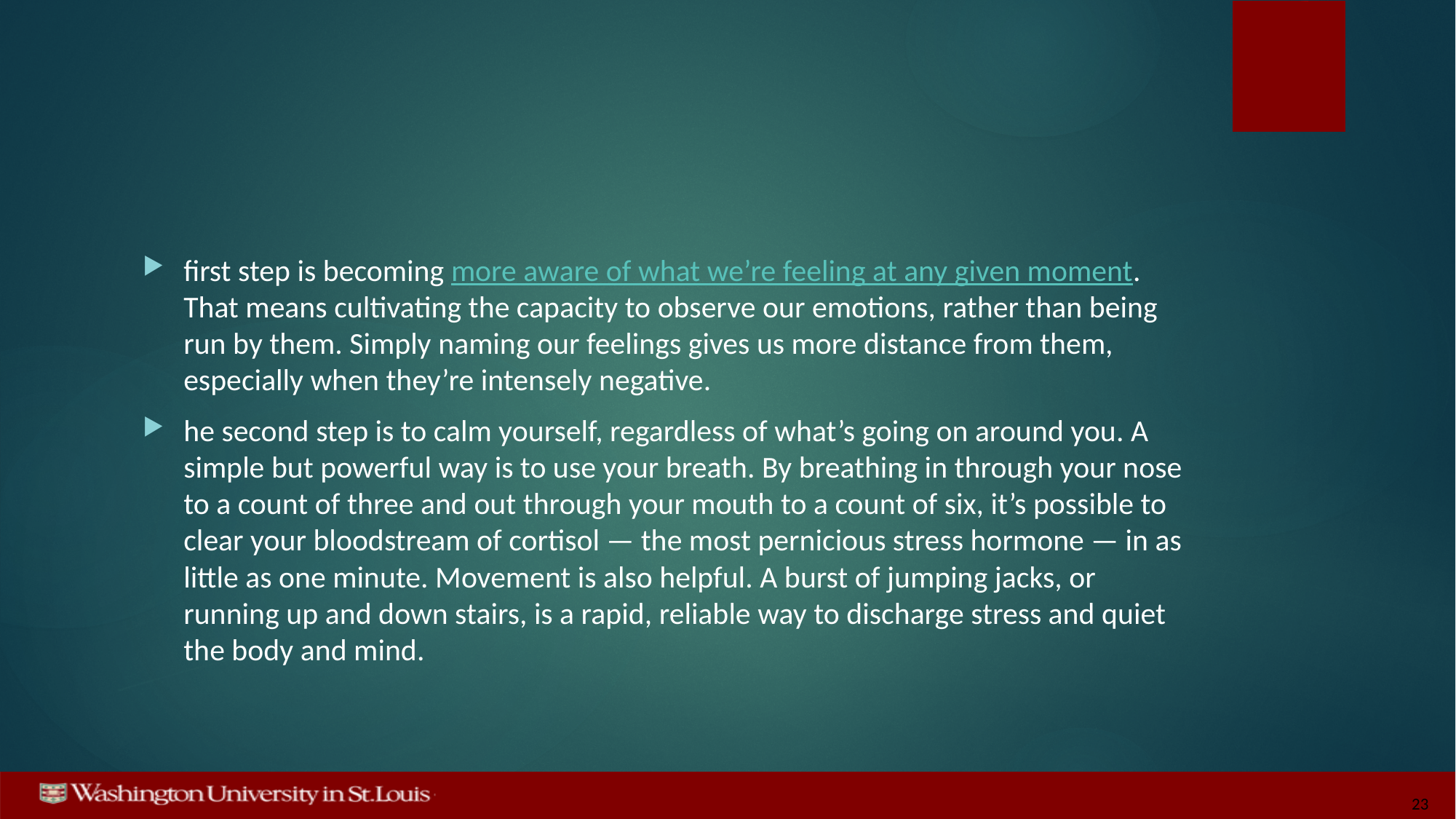

#
first step is becoming more aware of what we’re feeling at any given moment. That means cultivating the capacity to observe our emotions, rather than being run by them. Simply naming our feelings gives us more distance from them, especially when they’re intensely negative.
he second step is to calm yourself, regardless of what’s going on around you. A simple but powerful way is to use your breath. By breathing in through your nose to a count of three and out through your mouth to a count of six, it’s possible to clear your bloodstream of cortisol — the most pernicious stress hormone — in as little as one minute. Movement is also helpful. A burst of jumping jacks, or running up and down stairs, is a rapid, reliable way to discharge stress and quiet the body and mind.
23